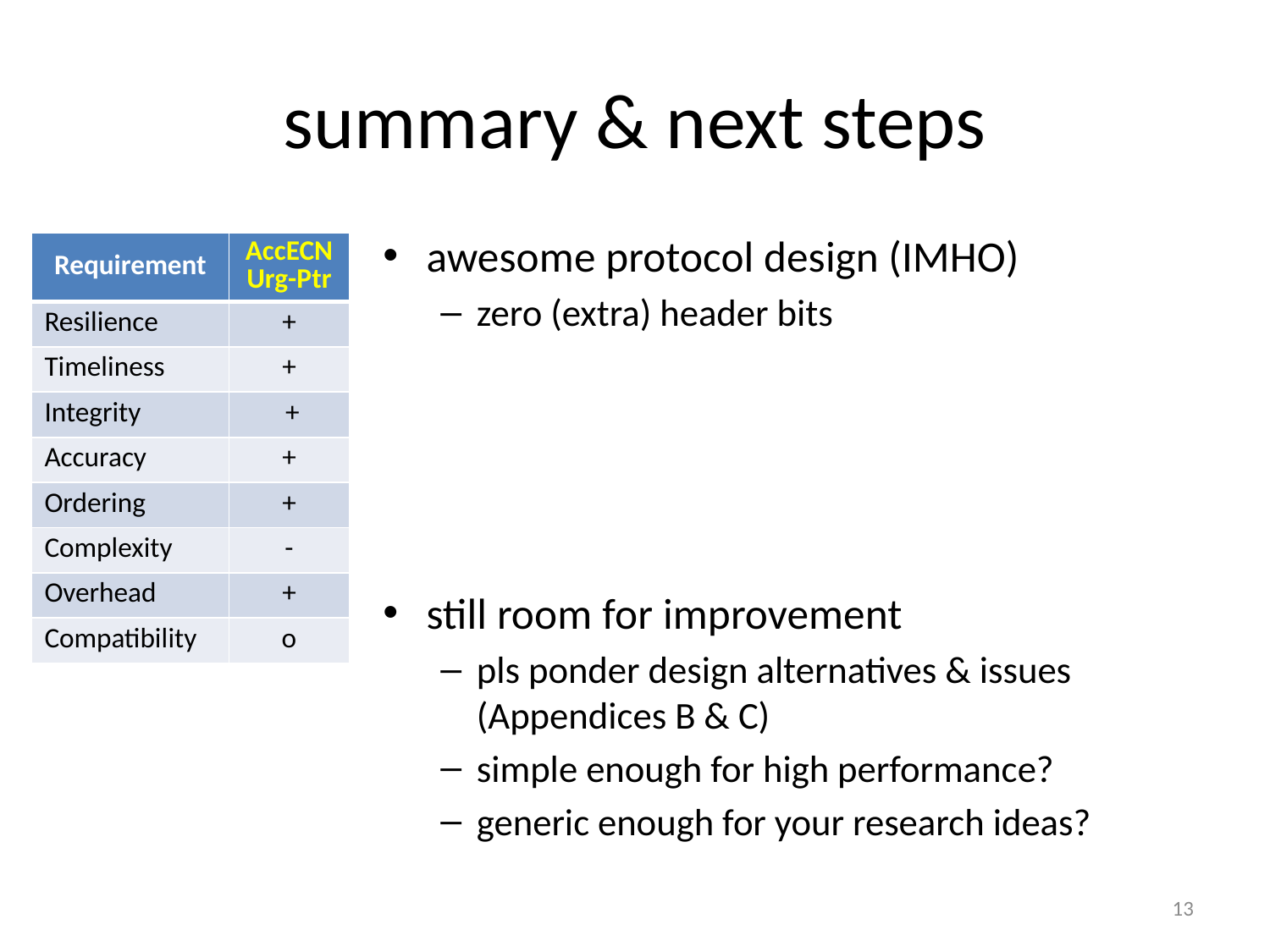

# summary & next steps
awesome protocol design (IMHO)
zero (extra) header bits

still room for improvement
pls ponder design alternatives & issues (Appendices B & C)
simple enough for high performance?
generic enough for your research ideas?
| Requirement | AccECN Urg-Ptr |
| --- | --- |
| Resilience | + |
| Timeliness | + |
| Integrity | + |
| Accuracy | + |
| Ordering | + |
| Complexity | - |
| Overhead | + |
| Compatibility | o |
13